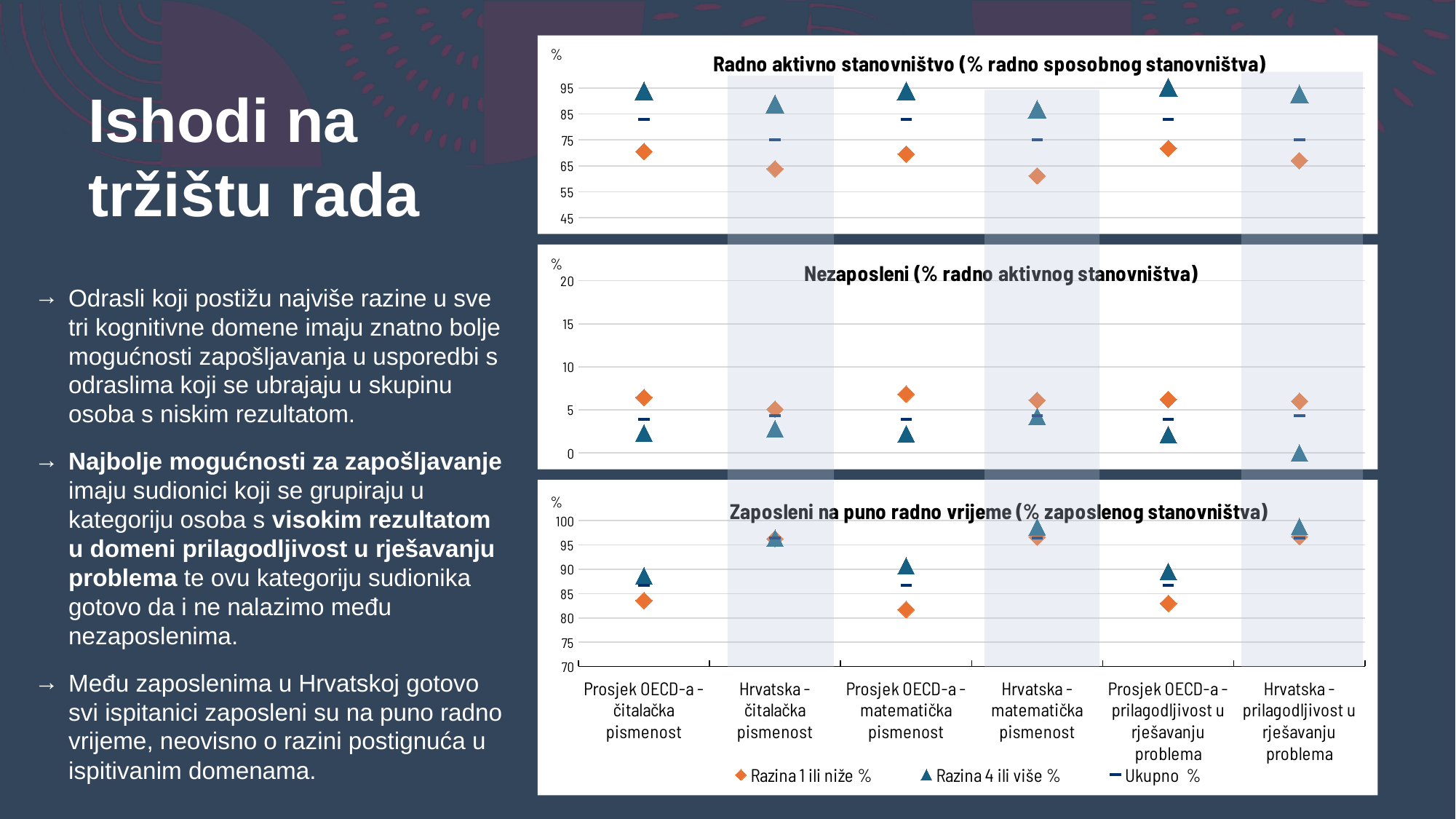

### Chart: Radno aktivno stanovništvo (% radno sposobnog stanovništva)

| Category | Razina 1 ili niže | Razina 4 ili više | Ukupno  |
|---|---|---|---|
| Prosjek OECD-a - čitalačka pismenost | 70.4951633529941 | 93.8413603856485 | 82.7900825095424 |
| Hrvatska - čitalačka pismenost | 63.8523171384857 | 88.7856909206379 | 75.1601562307502 |
| Prosjek OECD-a - matematička pismenost | 69.5385459252263 | 93.8286887685268 | 82.7900825095424 |
| Hrvatska - matematička pismenost | 61.1734825500525 | 86.7533499807093 | 75.1601562307502 |
| Prosjek OECD-a - prilagodljivost u rješavanju problema | 71.7075474904218 | 95.2168517688054 | 82.7900825095424 |
| Hrvatska - prilagodljivost u rješavanju problema | 67.0376446248394 | 92.6075289746224 | 75.1601562307502 |
# Ishodi na tržištu rada

### Chart: Nezaposleni (% radno aktivnog stanovništva)

| Category | Razina 1 ili niže | Razina 4 ili više | Ukupno  |
|---|---|---|---|
| Prosjek OECD-a - čitalačka pismenost | 6.43905367117091 | 2.3187815751127 | 3.89381748806425 |
| Hrvatska - čitalačka pismenost | 5.07403633590585 | 2.79838023064346 | 4.28507244674331 |
| Prosjek OECD-a - matematička pismenost | 6.83290225453859 | 2.19501919294833 | 3.89381748806425 |
| Hrvatska - matematička pismenost | 6.10383731910605 | 4.26082334293613 | 4.28507244674331 |
| Prosjek OECD-a - prilagodljivost u rješavanju problema | 6.20459656160007 | 2.10346959538193 | 3.89381748806425 |
| Hrvatska - prilagodljivost u rješavanju problema | 5.99315232018661 | 0.0 | 4.28507244674331 |
Odrasli koji postižu najviše razine u sve tri kognitivne domene imaju znatno bolje mogućnosti zapošljavanja u usporedbi s odraslima koji se ubrajaju u skupinu osoba s niskim rezultatom.
Najbolje mogućnosti za zapošljavanje imaju sudionici koji se grupiraju u kategoriju osoba s visokim rezultatom u domeni prilagodljivost u rješavanju problema te ovu kategoriju sudionika gotovo da i ne nalazimo među nezaposlenima.
Među zaposlenima u Hrvatskoj gotovo svi ispitanici zaposleni su na puno radno vrijeme, neovisno o razini postignuća u ispitivanim domenama.

### Chart: Zaposleni na puno radno vrijeme (% zaposlenog stanovništva)

| Category | Razina 1 ili niže | Razina 4 ili više | Ukupno  |
|---|---|---|---|
| Prosjek OECD-a - čitalačka pismenost | 83.5743123091181 | 88.6802009676351 | 86.6584795767763 |
| Hrvatska - čitalačka pismenost | 96.2583923472155 | 96.3684094571594 | 96.3917872351699 |
| Prosjek OECD-a - matematička pismenost | 81.7199074891595 | 90.7018955483514 | 86.6584795767763 |
| Hrvatska - matematička pismenost | 96.5936772159186 | 98.7277050592763 | 96.3917872351699 |
| Prosjek OECD-a - prilagodljivost u rješavanju problema | 82.957795929732 | 89.5336450944605 | 86.6584795767763 |
| Hrvatska - prilagodljivost u rješavanju problema | 96.6867387709708 | 98.7706749803754 | 96.3917872351699 |